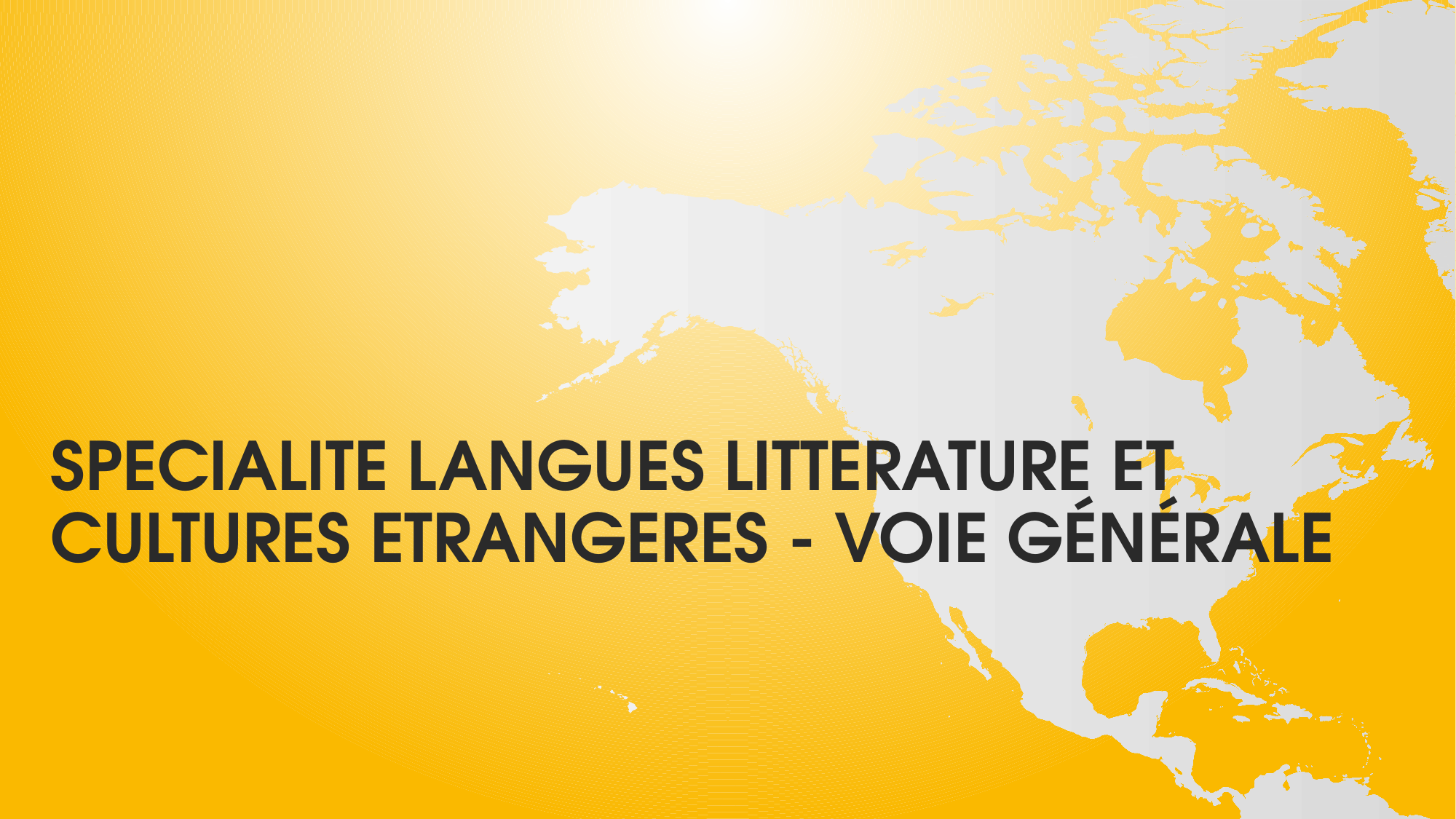

# SPECIALITE Langues Litterature et Cultures etrangerEs - Voie générale